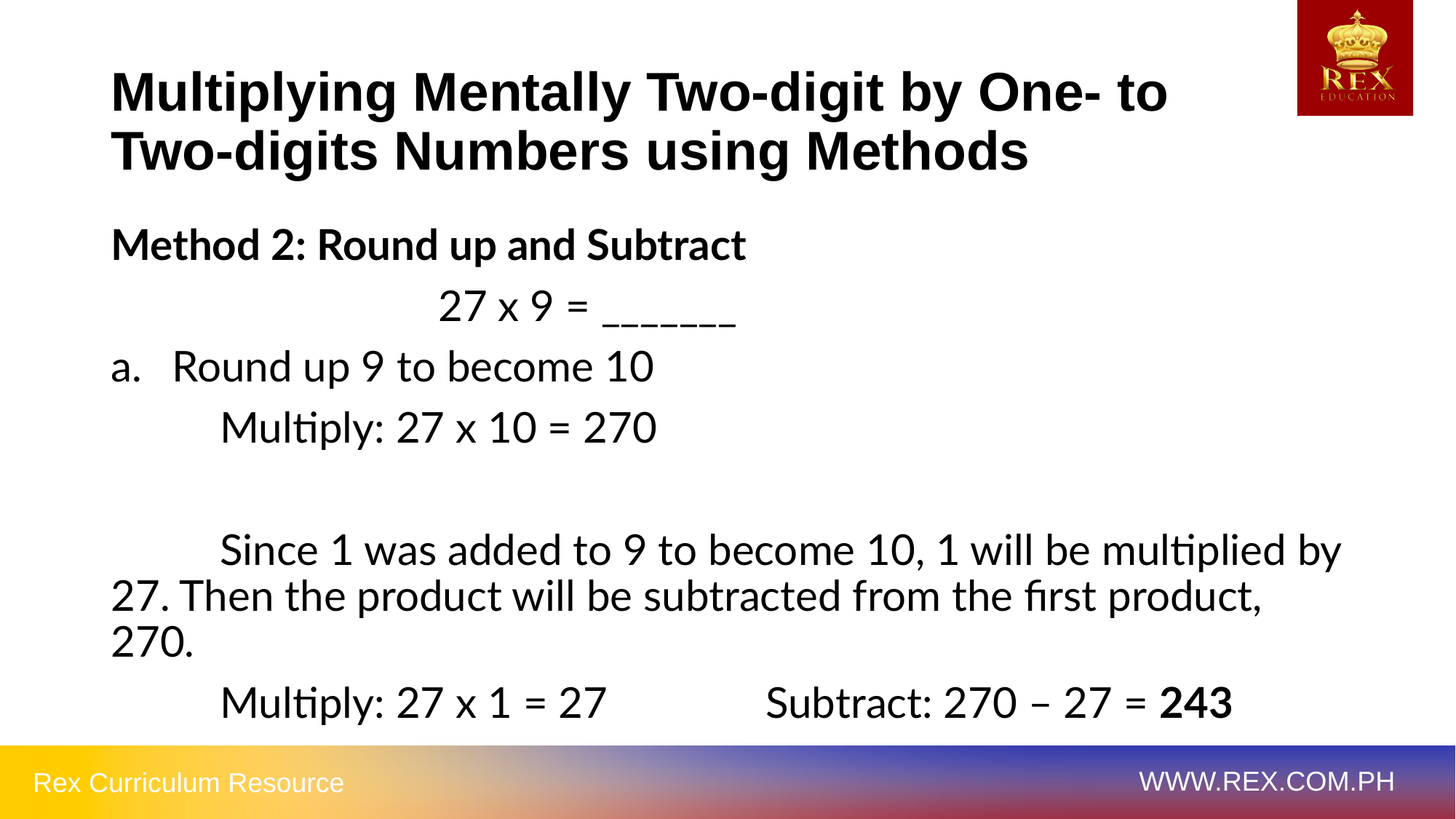

# Multiplying Mentally Two-digit by One- to Two-digits Numbers using Methods
Method 2: Round up and Subtract
			27 x 9 = _______
Round up 9 to become 10
	Multiply: 27 x 10 = 270

	Since 1 was added to 9 to become 10, 1 will be multiplied by 27. Then the product will be subtracted from the first product, 270.
	Multiply: 27 x 1 = 27		Subtract: 270 – 27 = 243